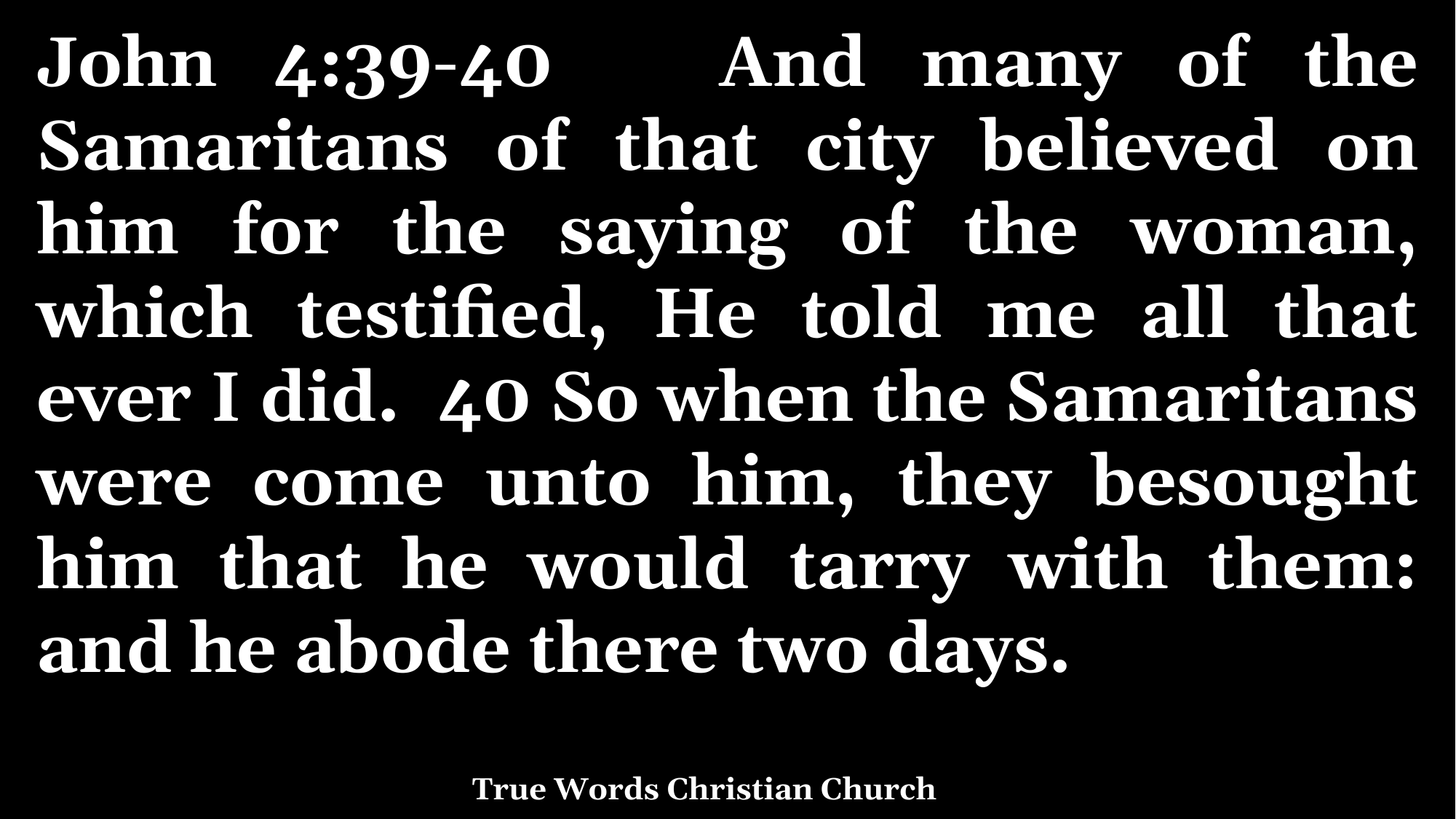

John 4:39-40   And many of the Samaritans of that city believed on him for the saying of the woman, which testified, He told me all that ever I did.  40 So when the Samaritans were come unto him, they besought him that he would tarry with them: and he abode there two days.
True Words Christian Church